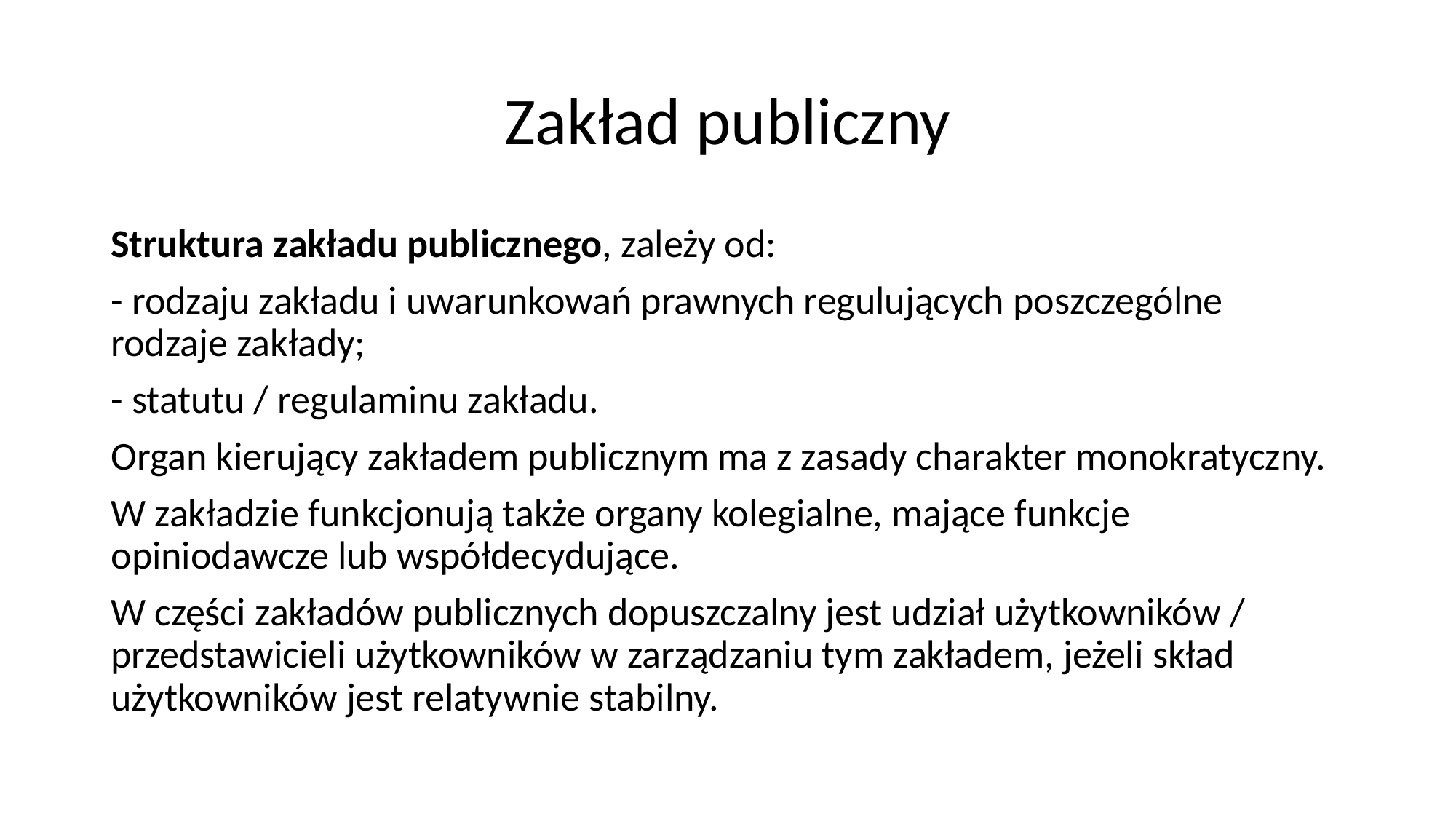

# Zakład publiczny
Struktura zakładu publicznego, zależy od:
- rodzaju zakładu i uwarunkowań prawnych regulujących poszczególne rodzaje zakłady;
- statutu / regulaminu zakładu.
Organ kierujący zakładem publicznym ma z zasady charakter monokratyczny.
W zakładzie funkcjonują także organy kolegialne, mające funkcje opiniodawcze lub współdecydujące.
W części zakładów publicznych dopuszczalny jest udział użytkowników / przedstawicieli użytkowników w zarządzaniu tym zakładem, jeżeli skład użytkowników jest relatywnie stabilny.